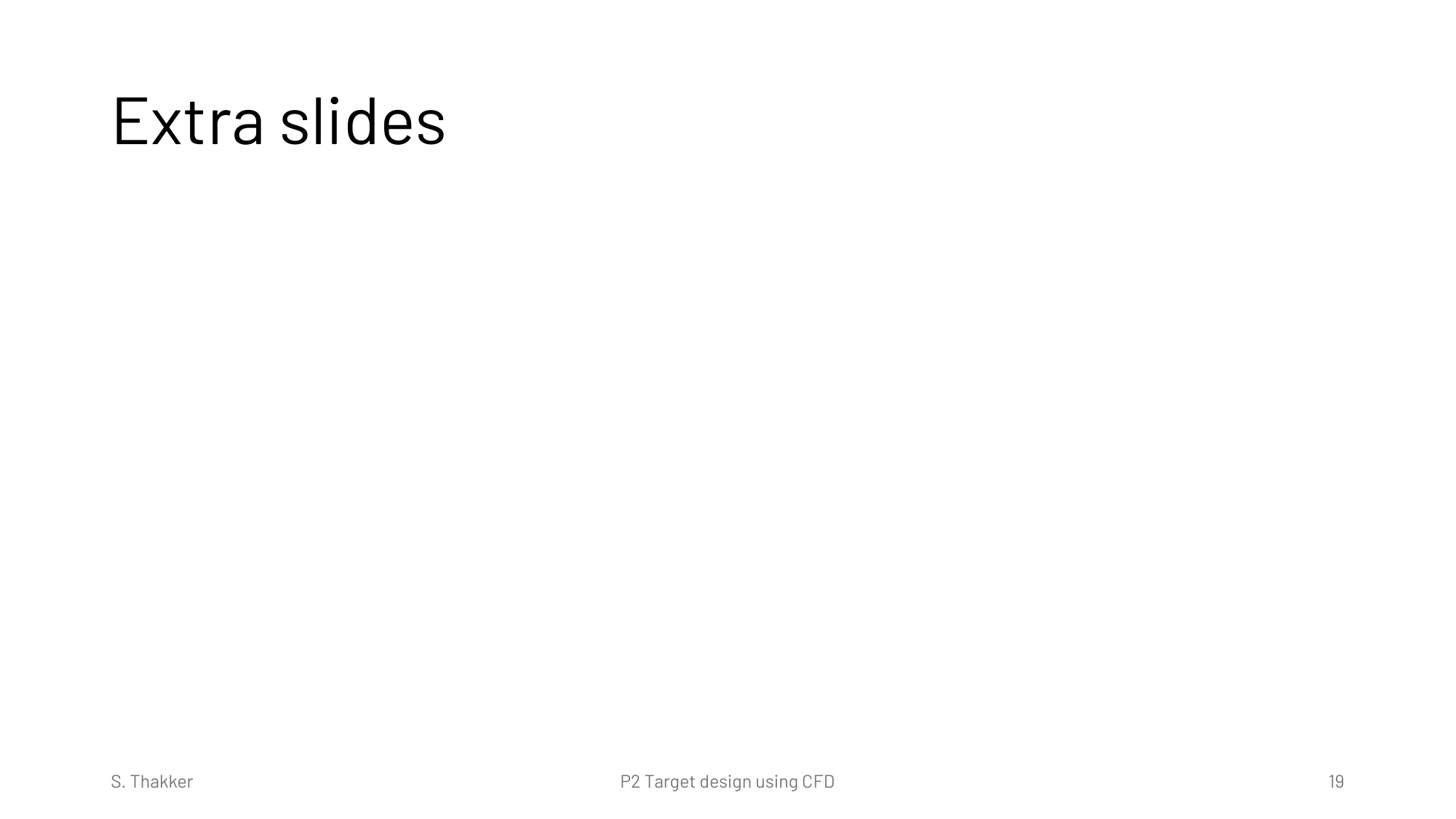

# Extra slides

S. Thakker
P2 Target design using CFD
19